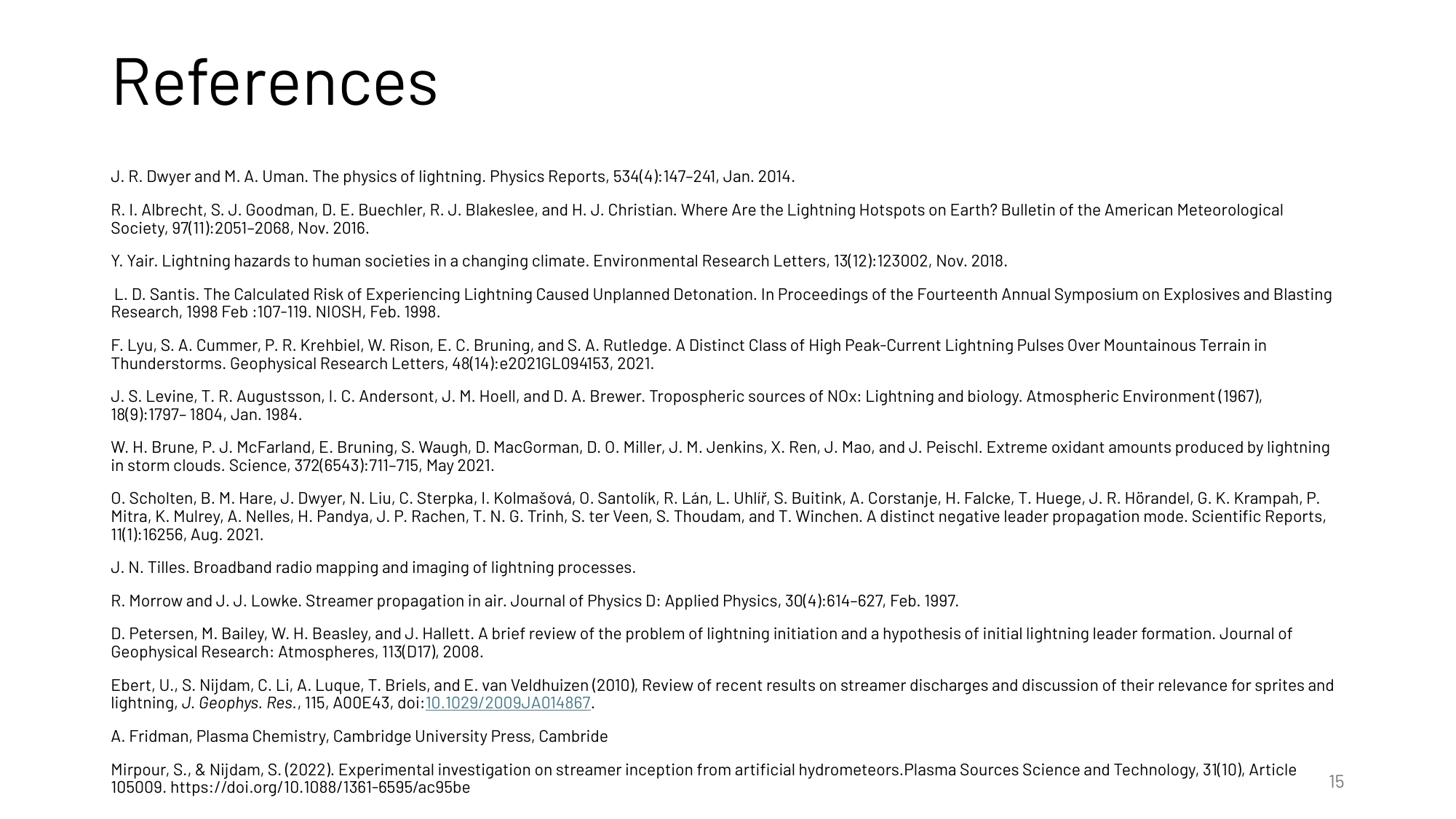

# References
J. R. Dwyer and M. A. Uman. The physics of lightning. Physics Reports, 534(4):147–241, Jan. 2014.
R. I. Albrecht, S. J. Goodman, D. E. Buechler, R. J. Blakeslee, and H. J. Christian. Where Are the Lightning Hotspots on Earth? Bulletin of the American Meteorological Society, 97(11):2051–2068, Nov. 2016.
Y. Yair. Lightning hazards to human societies in a changing climate. Environmental Research Letters, 13(12):123002, Nov. 2018.
 L. D. Santis. The Calculated Risk of Experiencing Lightning Caused Unplanned Detonation. In Proceedings of the Fourteenth Annual Symposium on Explosives and Blasting Research, 1998 Feb :107-119. NIOSH, Feb. 1998.
F. Lyu, S. A. Cummer, P. R. Krehbiel, W. Rison, E. C. Bruning, and S. A. Rutledge. A Distinct Class of High Peak-Current Lightning Pulses Over Mountainous Terrain in Thunderstorms. Geophysical Research Letters, 48(14):e2021GL094153, 2021.
J. S. Levine, T. R. Augustsson, I. C. Andersont, J. M. Hoell, and D. A. Brewer. Tropospheric sources of NOx: Lightning and biology. Atmospheric Environment (1967), 18(9):1797– 1804, Jan. 1984.
W. H. Brune, P. J. McFarland, E. Bruning, S. Waugh, D. MacGorman, D. O. Miller, J. M. Jenkins, X. Ren, J. Mao, and J. Peischl. Extreme oxidant amounts produced by lightning in storm clouds. Science, 372(6543):711–715, May 2021.
O. Scholten, B. M. Hare, J. Dwyer, N. Liu, C. Sterpka, I. Kolmašová, O. Santolík, R. Lán, L. Uhlíř, S. Buitink, A. Corstanje, H. Falcke, T. Huege, J. R. Hörandel, G. K. Krampah, P. Mitra, K. Mulrey, A. Nelles, H. Pandya, J. P. Rachen, T. N. G. Trinh, S. ter Veen, S. Thoudam, and T. Winchen. A distinct negative leader propagation mode. Scientific Reports, 11(1):16256, Aug. 2021.
J. N. Tilles. Broadband radio mapping and imaging of lightning processes.
R. Morrow and J. J. Lowke. Streamer propagation in air. Journal of Physics D: Applied Physics, 30(4):614–627, Feb. 1997.
D. Petersen, M. Bailey, W. H. Beasley, and J. Hallett. A brief review of the problem of lightning initiation and a hypothesis of initial lightning leader formation. Journal of Geophysical Research: Atmospheres, 113(D17), 2008.
Ebert, U., S. Nijdam, C. Li, A. Luque, T. Briels, and E. van Veldhuizen (2010), Review of recent results on streamer discharges and discussion of their relevance for sprites and lightning, J. Geophys. Res., 115, A00E43, doi:10.1029/2009JA014867.
A. Fridman, Plasma Chemistry, Cambridge University Press, Cambride
Mirpour, S., & Nijdam, S. (2022). Experimental investigation on streamer inception from artificial hydrometeors.Plasma Sources Science and Technology, 31(10), Article 105009. https://doi.org/10.1088/1361-6595/ac95be

15